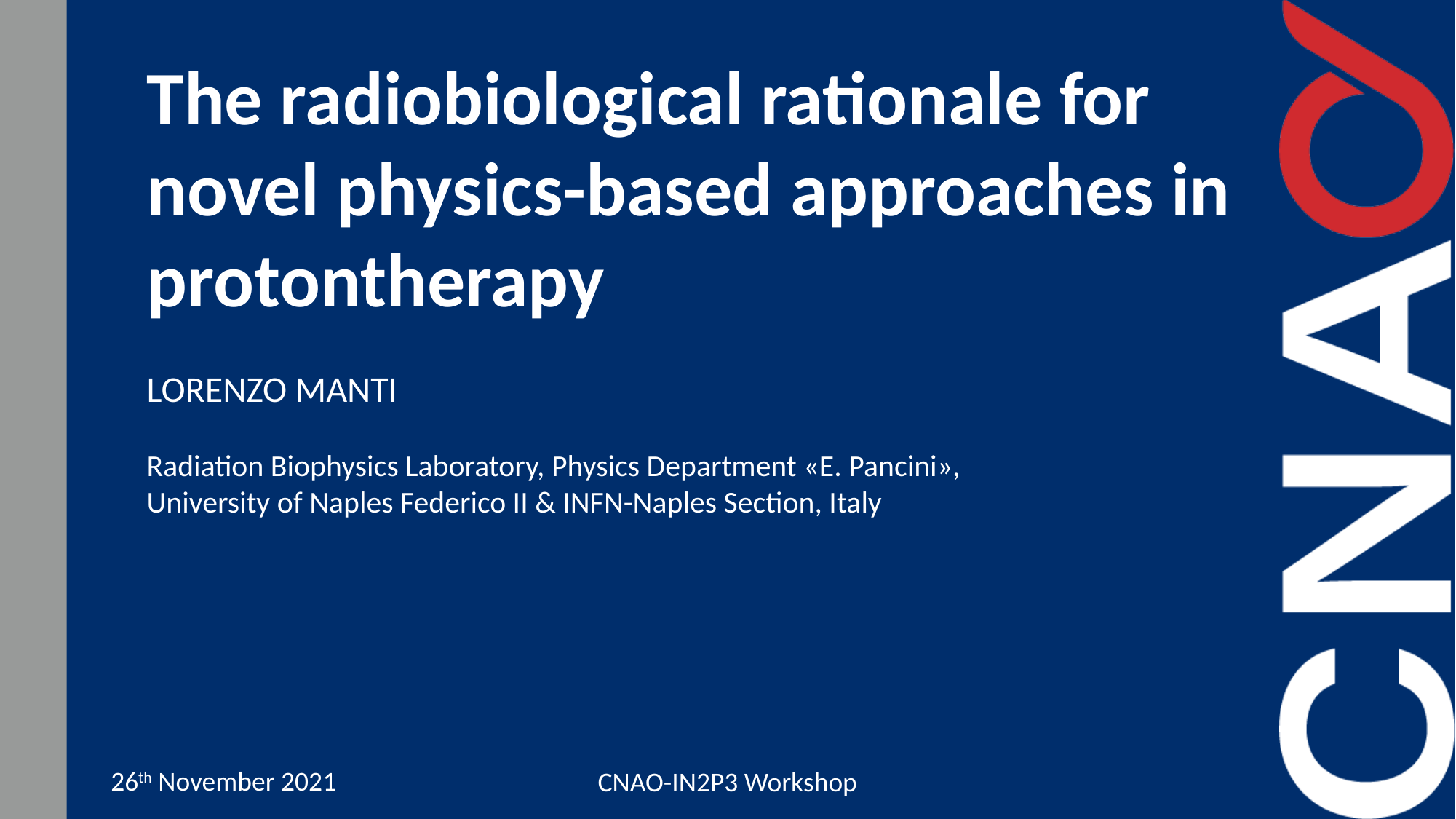

The radiobiological rationale for novel physics-based approaches in protontherapy
LOREM IPSUM DOLOR
SIT AMET
LORENZO MANTI

Radiation Biophysics Laboratory, Physics Department «E. Pancini», University of Naples Federico II & INFN-Naples Section, Italy

26th November 2021
CNAO-IN2P3 Workshop